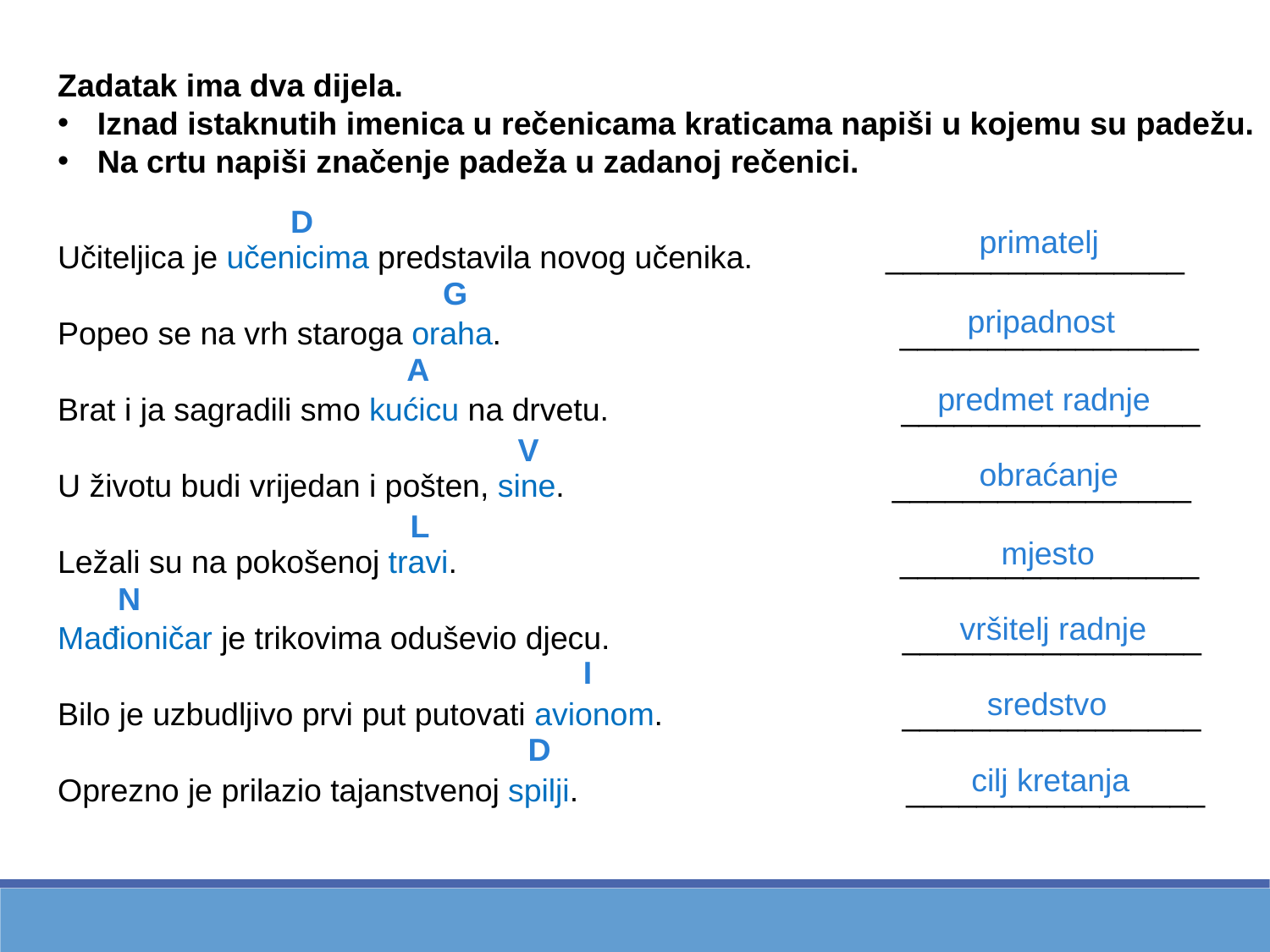

Zadatak ima dva dijela.
Iznad istaknutih imenica u rečenicama kraticama napiši u kojemu su padežu.
Na crtu napiši značenje padeža u zadanoj rečenici.
Učiteljica je učenicima predstavila novog učenika.               _________________
Popeo se na vrh staroga oraha.                                             _________________
Brat i ja sagradili smo kućicu na drvetu.                                 _________________
U životu budi vrijedan i pošten, sine.                                     _________________
Ležali su na pokošenoj travi.                                                  _________________
Mađioničar je trikovima oduševio djecu.                                 _________________
Bilo je uzbudljivo prvi put putovati avionom.                           _________________
Oprezno je prilazio tajanstvenoj spilji.                                     _________________

D
primatelj
G
pripadnost
A
predmet radnje
V
obraćanje
L
mjesto
N
vršitelj radnje
I
sredstvo
D
cilj kretanja